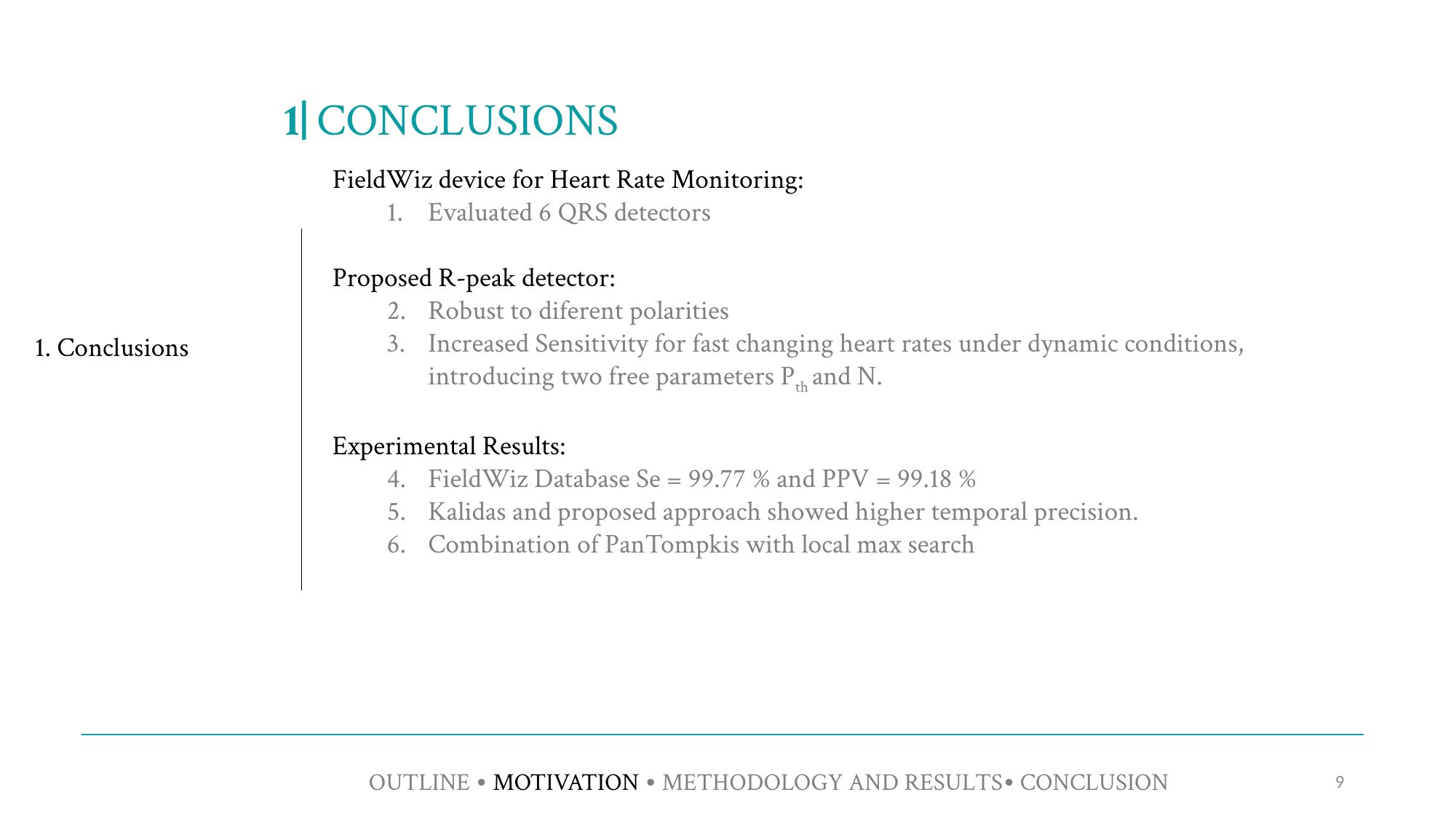

1| CONCLUSIONS
FieldWiz device for Heart Rate Monitoring:
Evaluated 6 QRS detectors

Proposed R-peak detector:
Robust to diferent polarities
Increased Sensitivity for fast changing heart rates under dynamic conditions, introducing two free parameters Pth and N.

Experimental Results:
FieldWiz Database Se = 99.77 % and PPV = 99.18 %
Kalidas and proposed approach showed higher temporal precision.
Combination of PanTompkis with local max search

1. Conclusions
9
OUTLINE ∙ MOTIVATION ∙ METHODOLOGY AND RESULTS∙ CONCLUSION